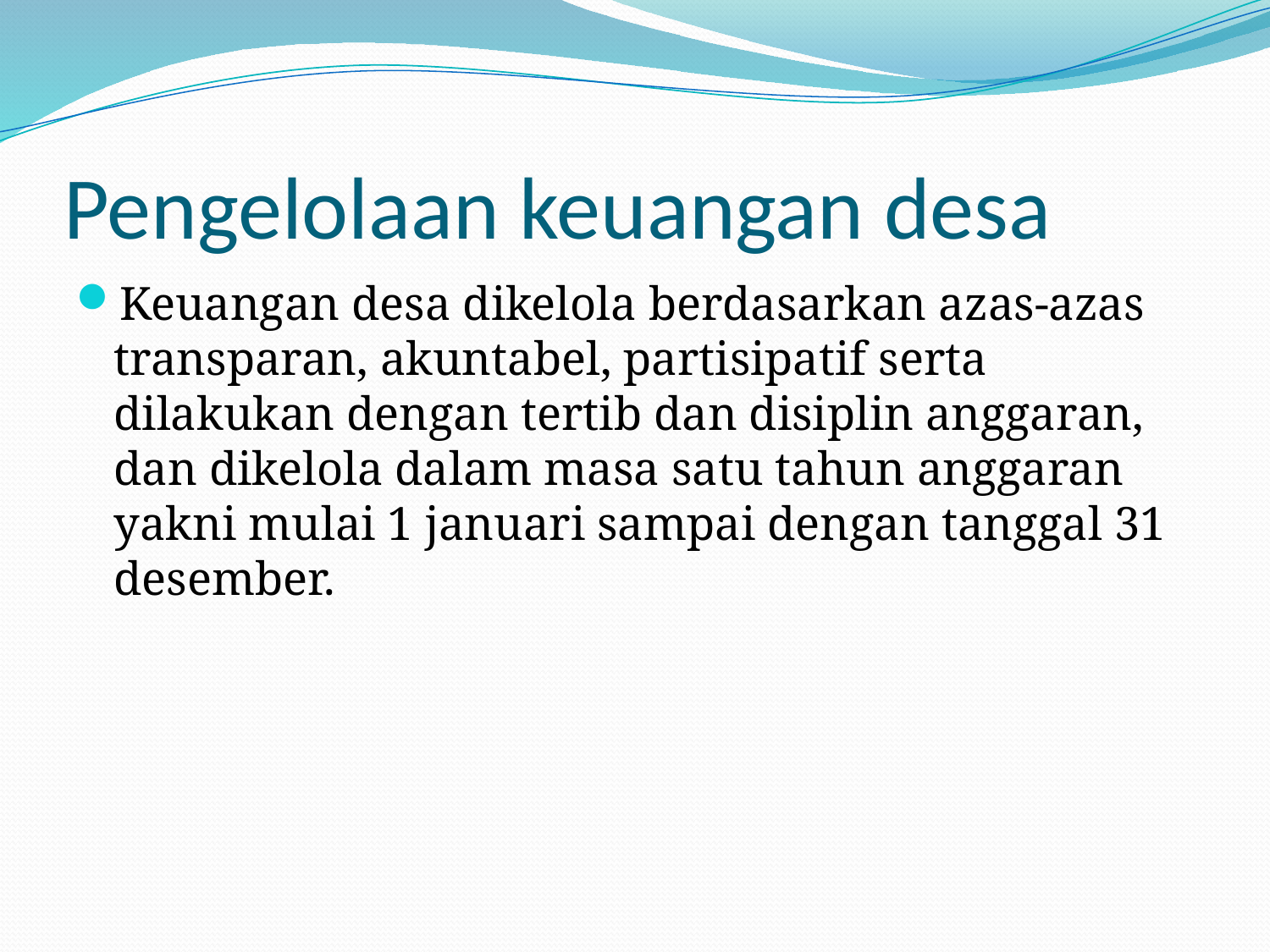

# Pengelolaan keuangan desa
Keuangan desa dikelola berdasarkan azas-azas transparan, akuntabel, partisipatif serta dilakukan dengan tertib dan disiplin anggaran, dan dikelola dalam masa satu tahun anggaran yakni mulai 1 januari sampai dengan tanggal 31 desember.